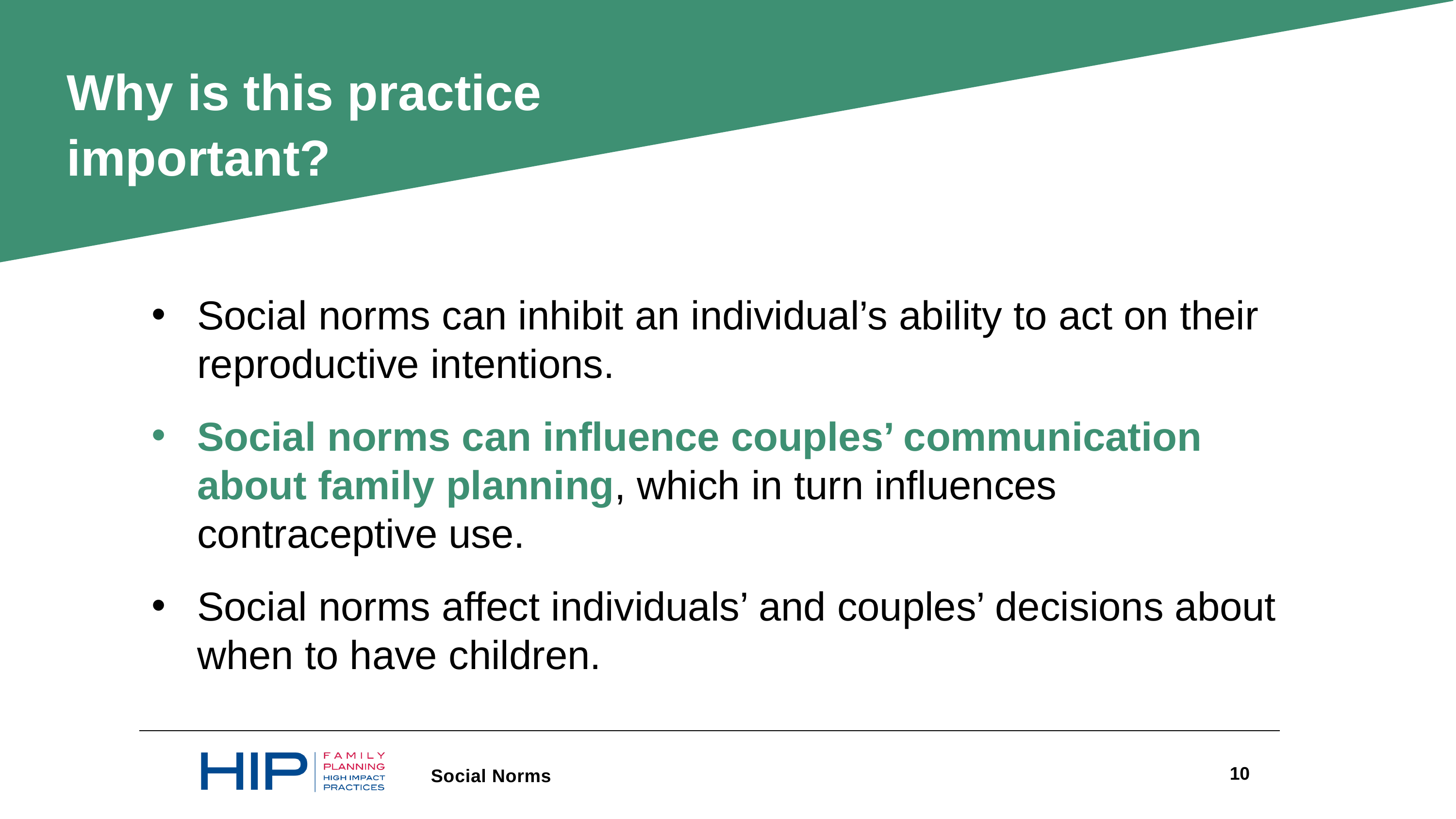

Why is this practice important?
Social norms can inhibit an individual’s ability to act on their reproductive intentions.
Social norms can influence couples’ communication about family planning, which in turn influences contraceptive use.
Social norms affect individuals’ and couples’ decisions about when to have children.

10